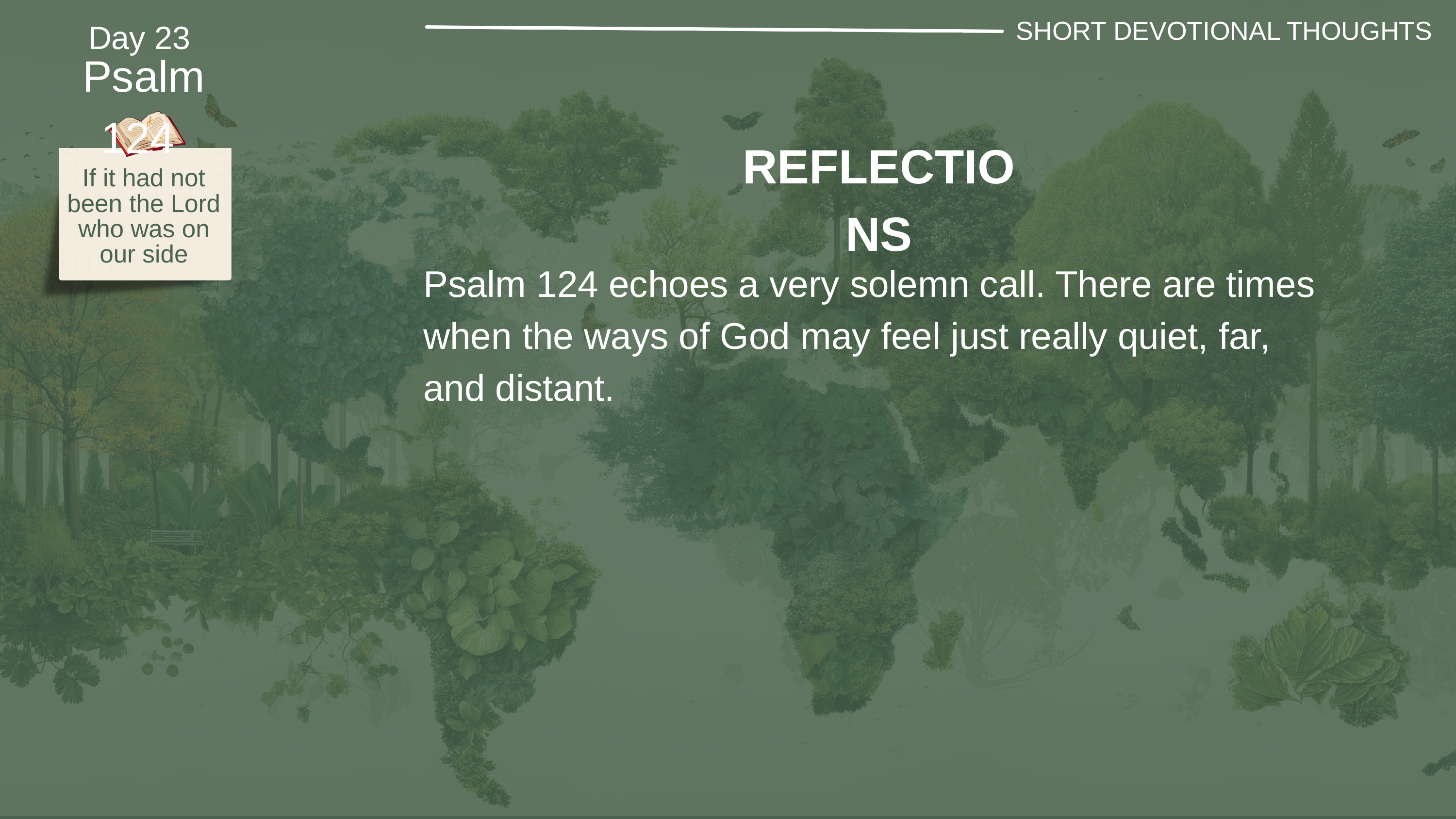

SHORT DEVOTIONAL THOUGHTS
Day 23

Psalm 124

REFLECTIONS

If it had not been the Lord who was on our side
Psalm 124 echoes a very solemn call. There are times when the ways of God may feel just really quiet, far, and distant.